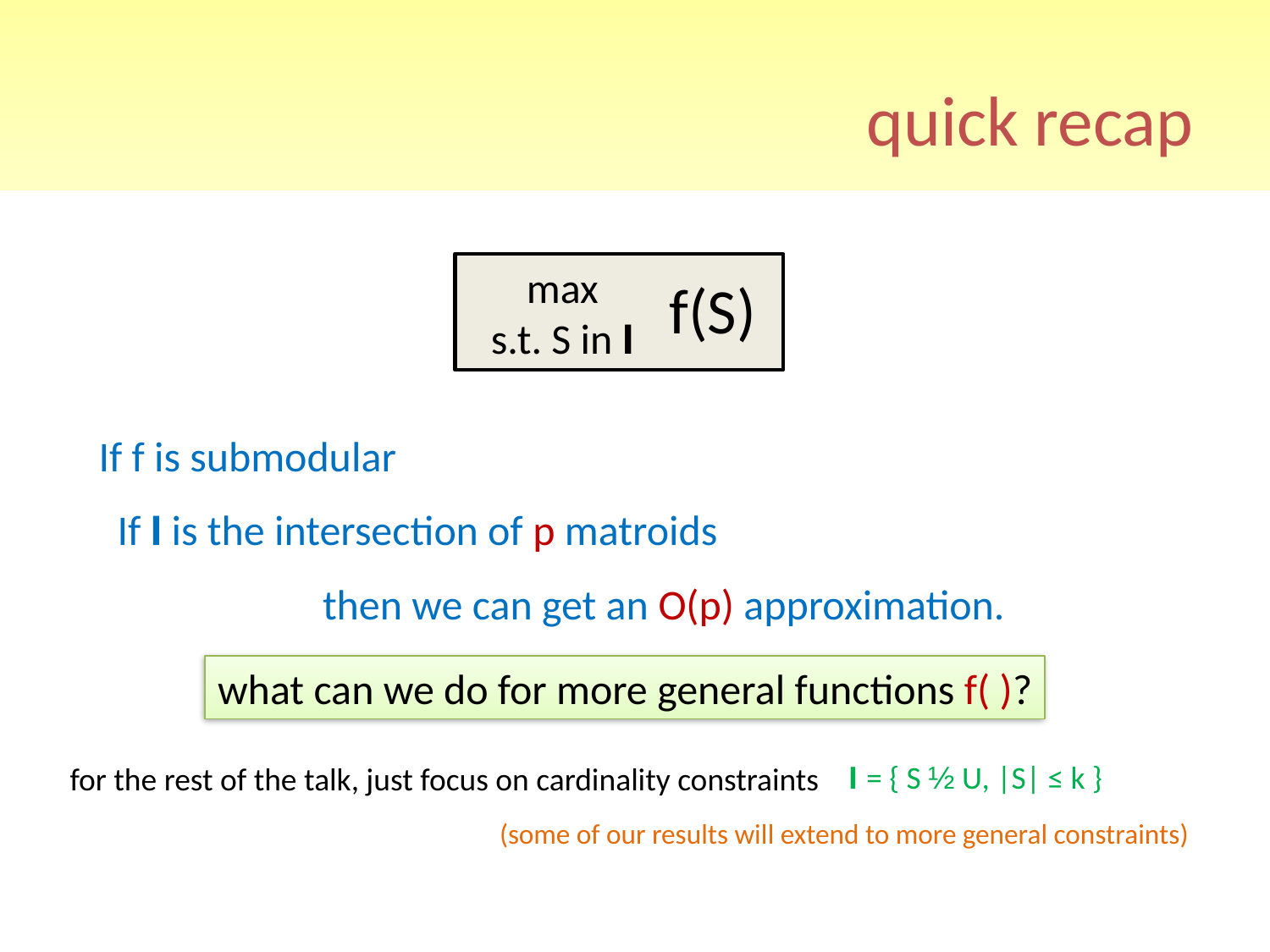

# quick recap

max
s.t. S in I
f(S)
If f is submodular
If I is the intersection of p matroids
then we can get an O(p) approximation.
what can we do for more general functions f( )?
I = { S ½ U, |S| ≤ k }
for the rest of the talk, just focus on cardinality constraints
(some of our results will extend to more general constraints)